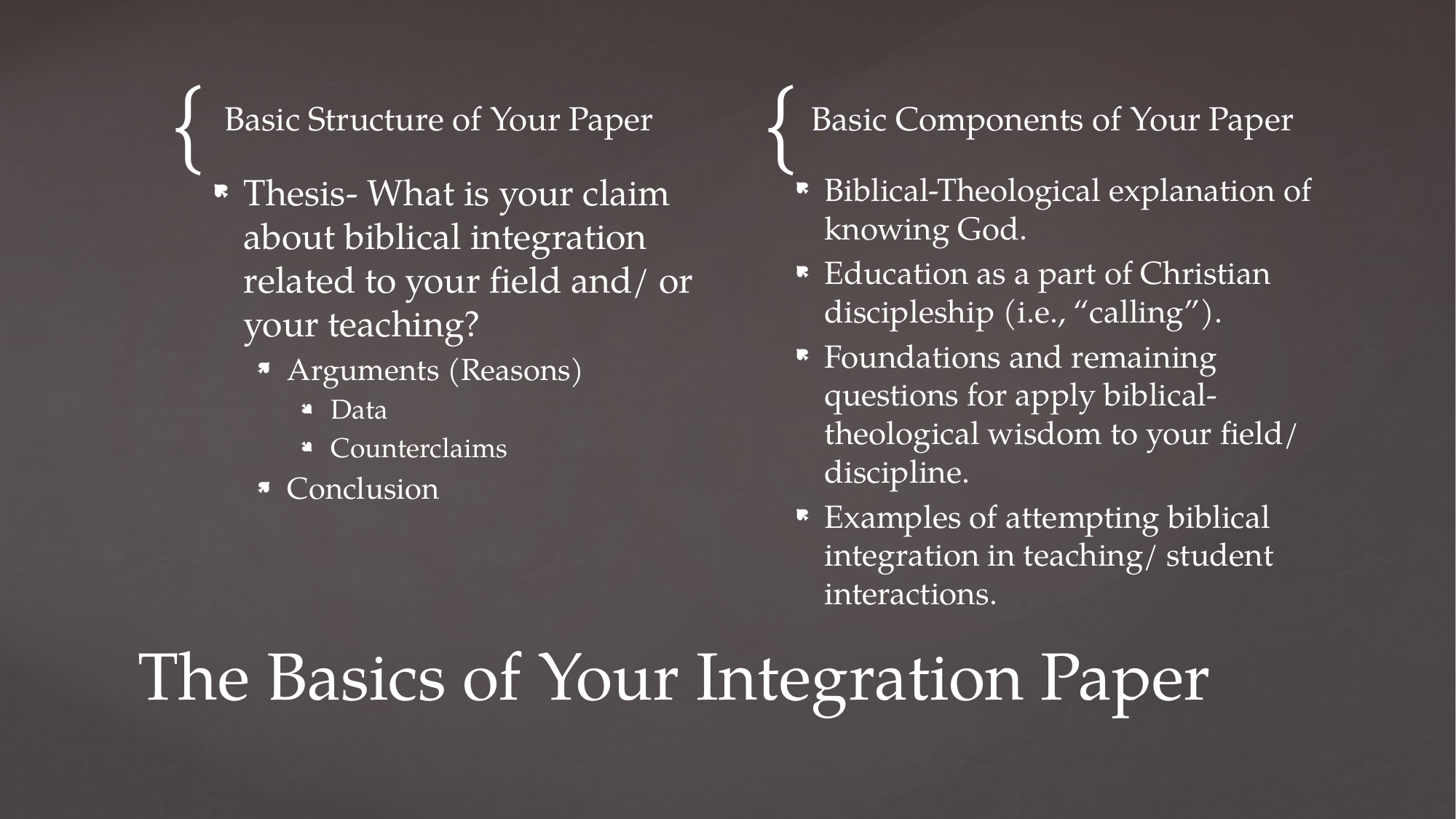

Basic Structure of Your Paper
Basic Components of Your Paper
Thesis- What is your claim about biblical integration related to your field and/ or your teaching?
Arguments (Reasons)
Data
Counterclaims
Conclusion
Biblical-Theological explanation of knowing God.
Education as a part of Christian discipleship (i.e., “calling”).
Foundations and remaining questions for apply biblical-theological wisdom to your field/ discipline.
Examples of attempting biblical integration in teaching/ student interactions.
# The Basics of Your Integration Paper